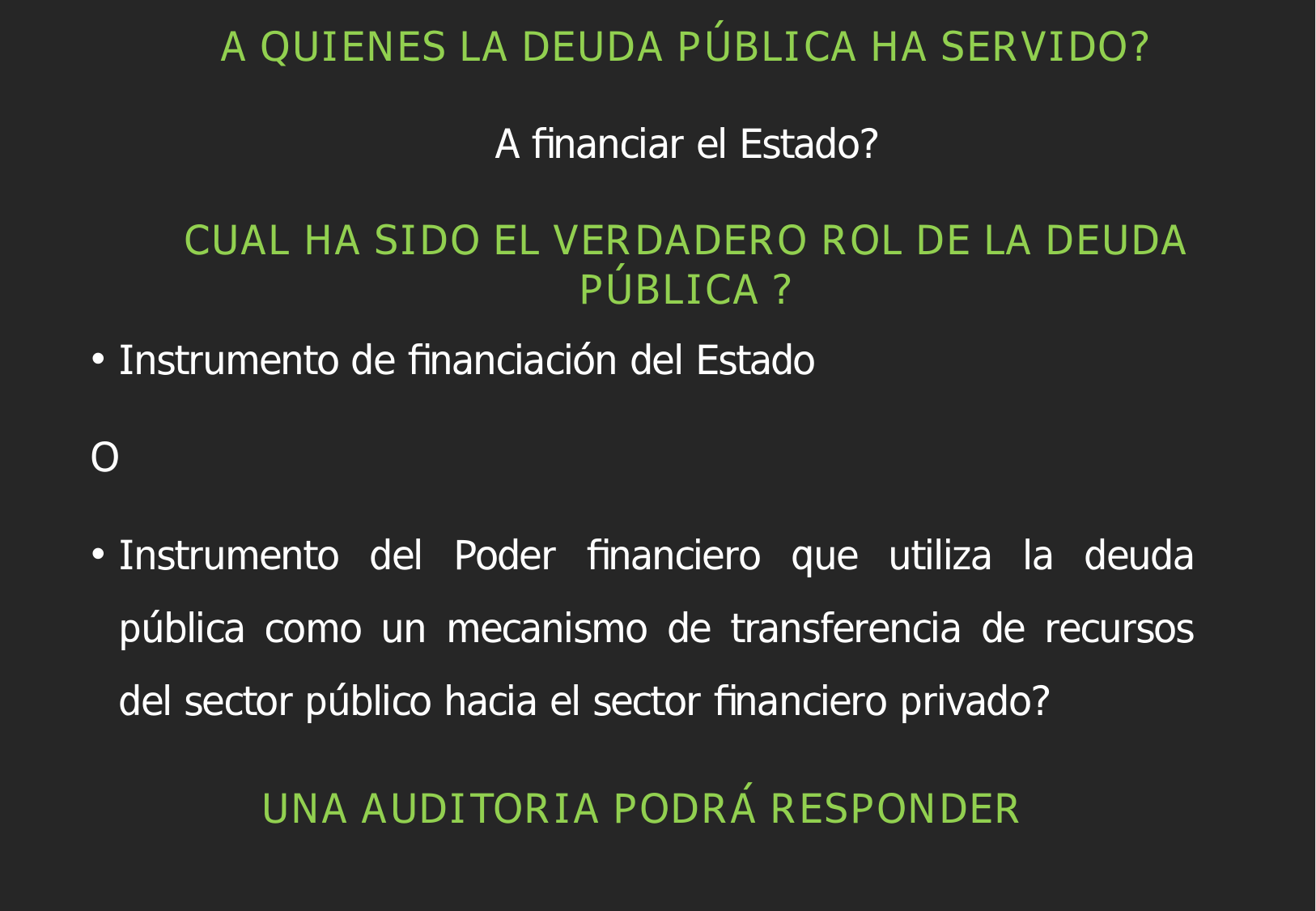

A QUIENES LA DEUDA PÚBLICA HA SERVIDO?

A financiar el Estado?

CUAL HA SIDO EL VERDADERO ROL DE LA DEUDA PÚBLICA ?

Instrumento de financiación del Estado

O

Instrumento del Poder financiero que utiliza la deuda pública como un mecanismo de transferencia de recursos del sector público hacia el sector financiero privado?

 UNA AUDITORIA PODRÁ RESPONDER